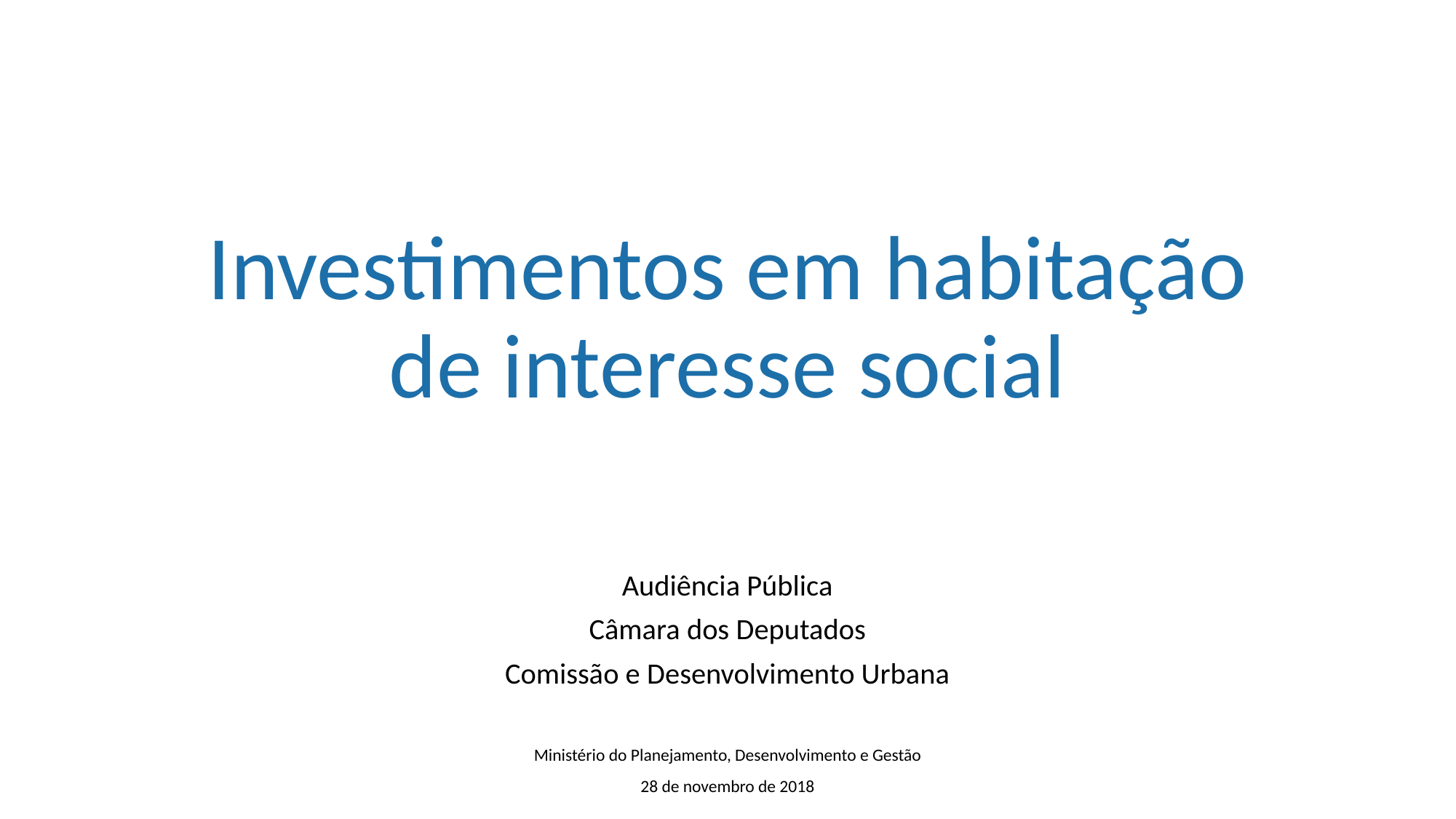

# Investimentos em habitação de interesse social
Audiência Pública
Câmara dos Deputados
Comissão e Desenvolvimento Urbana

Ministério do Planejamento, Desenvolvimento e Gestão
28 de novembro de 2018